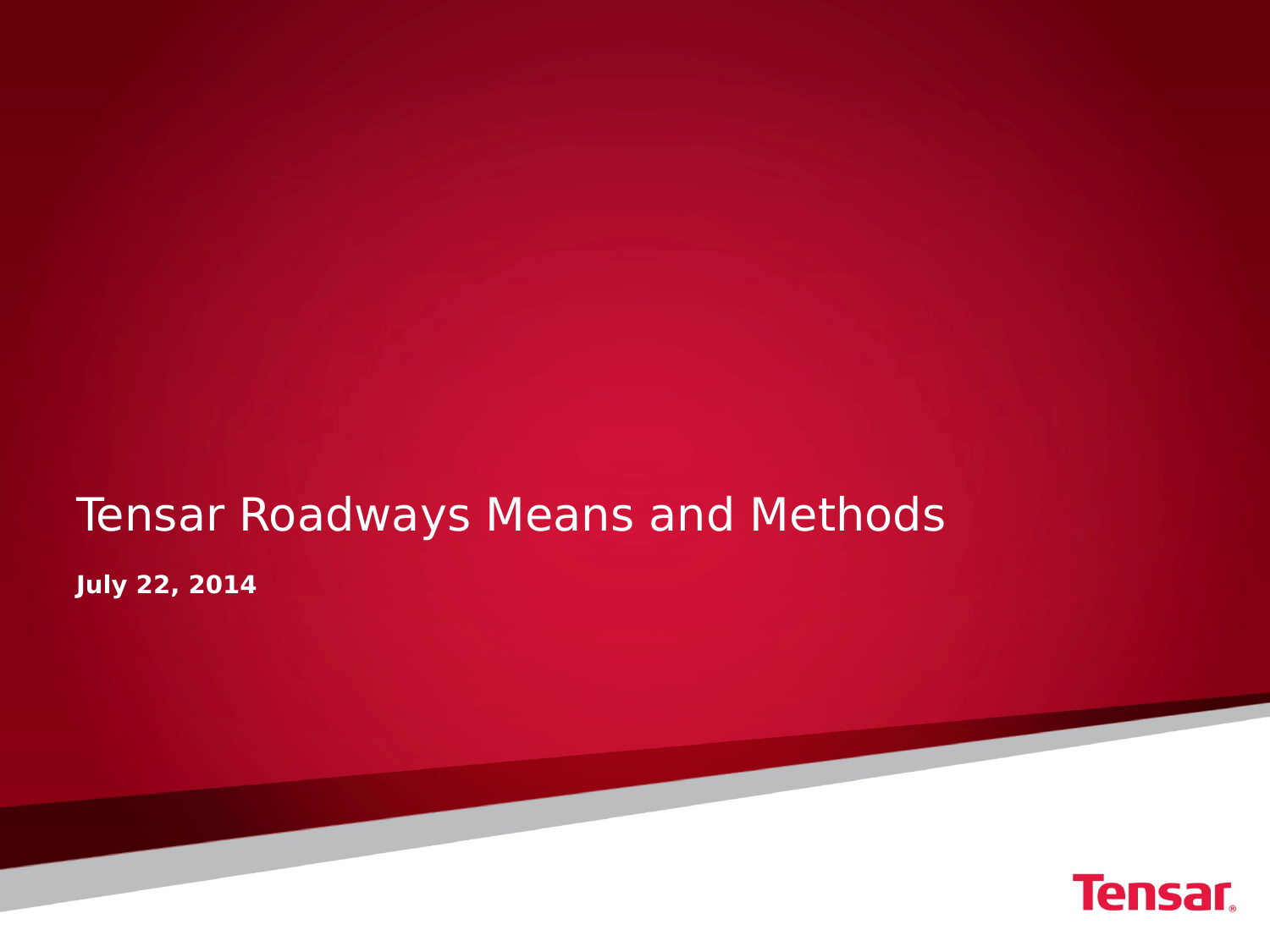

# Tensar Roadways Means and Methods
July 22, 2014